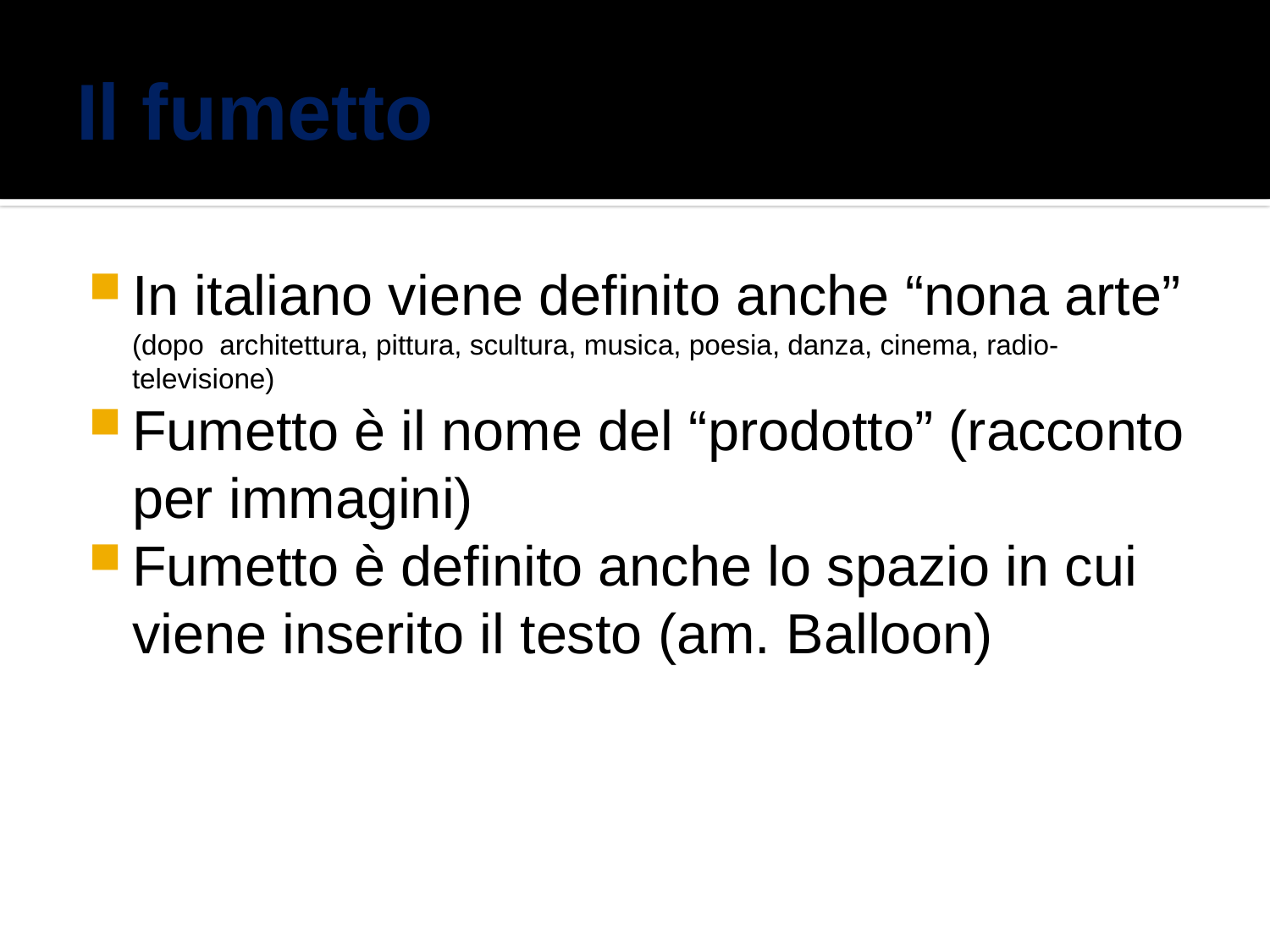

# Il fumetto
In italiano viene definito anche “nona arte” (dopo  architettura, pittura, scultura, musica, poesia, danza, cinema, radio-televisione)
Fumetto è il nome del “prodotto” (racconto per immagini)
Fumetto è definito anche lo spazio in cui viene inserito il testo (am. Balloon)